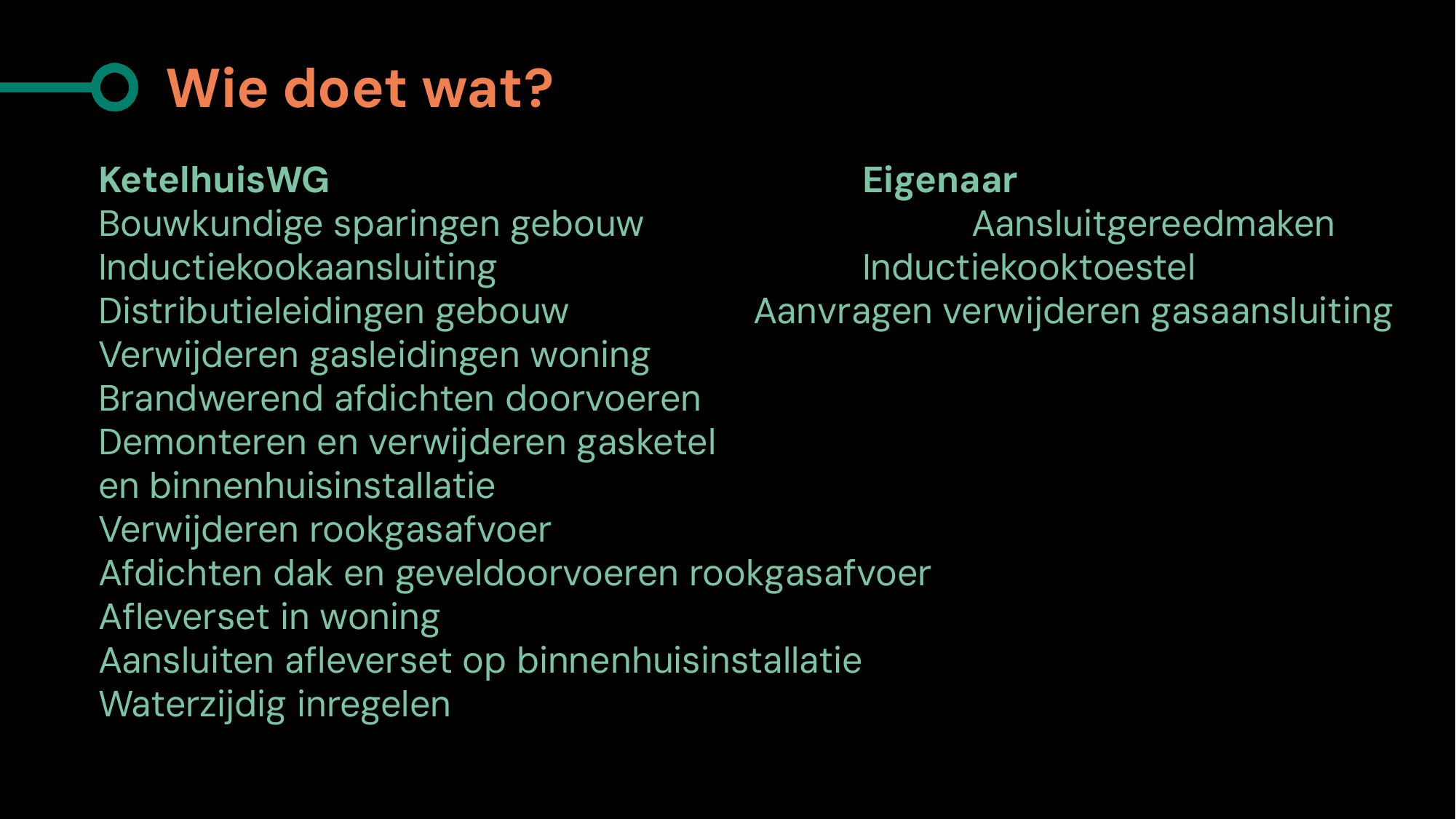

# Wie doet wat?
rmtebedrijf					Woningeigenaar
KetelhuisWG					Eigenaar
Bouwkundige sparingen gebouw			Aansluitgereedmaken
Inductiekookaansluiting				Inductiekooktoestel
Distributieleidingen gebouw		Aanvragen verwijderen gasaansluiting
Verwijderen gasleidingen woning
Brandwerend afdichten doorvoeren
Demonteren en verwijderen gasketel
en binnenhuisinstallatie
Verwijderen rookgasafvoer
Afdichten dak en geveldoorvoeren rookgasafvoer
Afleverset in woning
Aansluiten afleverset op binnenhuisinstallatie
Waterzijdig inregelen